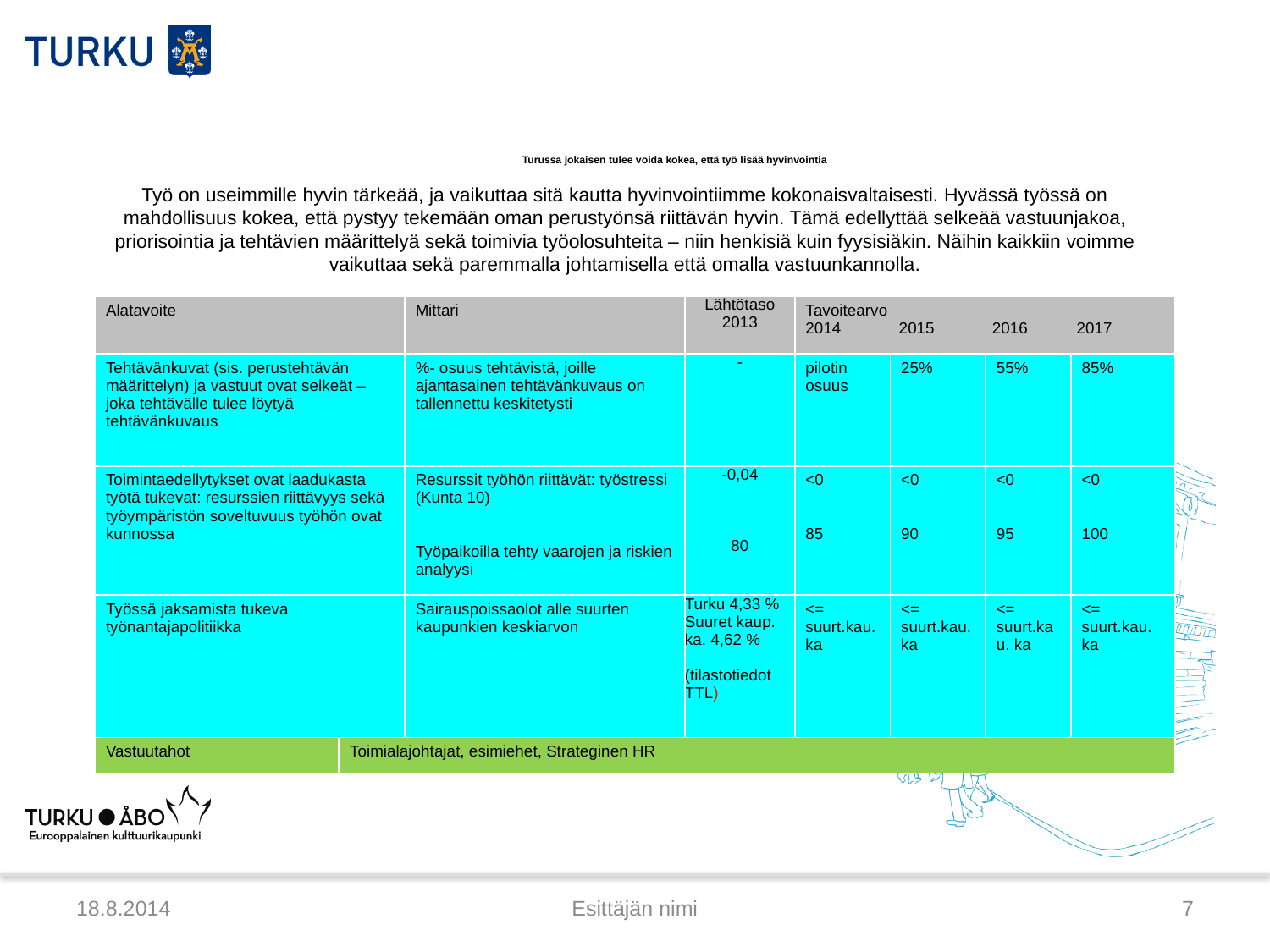

# Turussa jokaisen tulee voida kokea, että työ lisää hyvinvointia
Työ on useimmille hyvin tärkeää, ja vaikuttaa sitä kautta hyvinvointiimme kokonaisvaltaisesti. Hyvässä työssä on mahdollisuus kokea, että pystyy tekemään oman perustyönsä riittävän hyvin. Tämä edellyttää selkeää vastuunjakoa, priorisointia ja tehtävien määrittelyä sekä toimivia työolosuhteita – niin henkisiä kuin fyysisiäkin. Näihin kaikkiin voimme vaikuttaa sekä paremmalla johtamisella että omalla vastuunkannolla.
| Alatavoite |  | Mittari | Lähtötaso 2013 | Tavoitearvo 2014 2015 2016 2017 |  |  |  |
| --- | --- | --- | --- | --- | --- | --- | --- |
| Tehtävänkuvat (sis. perustehtävän määrittelyn) ja vastuut ovat selkeät – joka tehtävälle tulee löytyä tehtävänkuvaus |  | %- osuus tehtävistä, joille ajantasainen tehtävänkuvaus on tallennettu keskitetysti | - | pilotin osuus | 25% | 55% | 85% |
| Toimintaedellytykset ovat laadukasta työtä tukevat: resurssien riittävyys sekä työympäristön soveltuvuus työhön ovat kunnossa |  | Resurssit työhön riittävät: työstressi (Kunta 10)     Työpaikoilla tehty vaarojen ja riskien analyysi | -0,04     80 | <0     85 | <0     90 | <0     95 | <0     100 |
| Työssä jaksamista tukeva työnantajapolitiikka |  | Sairauspoissaolot alle suurten kaupunkien keskiarvon | Turku 4,33 % Suuret kaup. ka. 4,62 % (tilastotiedot TTL) | <= suurt.kau. ka | <= suurt.kau. ka | <= suurt.kau. ka | <= suurt.kau. ka |
| Vastuutahot | Toimialajohtajat, esimiehet, Strateginen HR |  |  |  |  |  |  |
18.8.2014
Esittäjän nimi
7